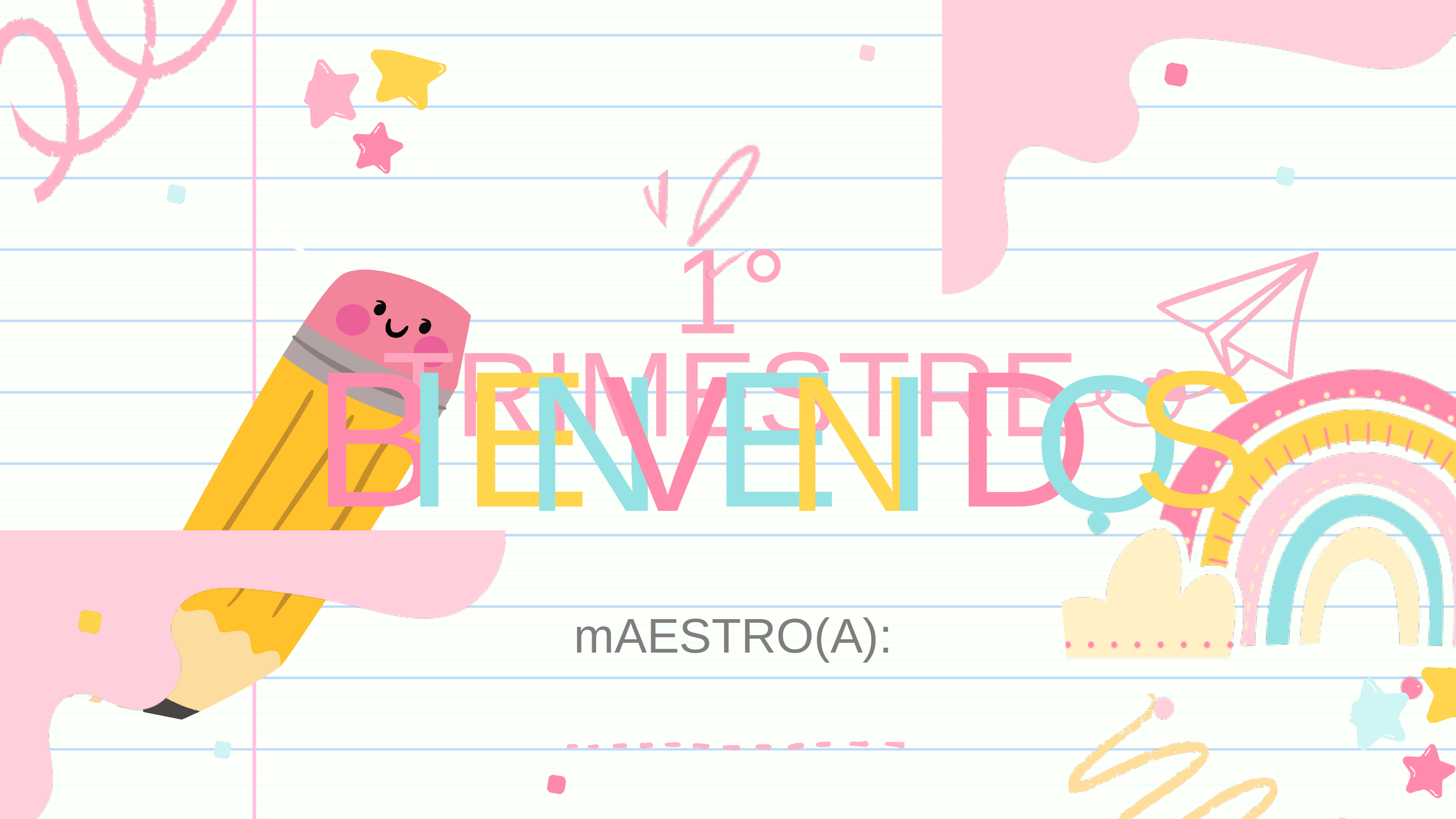

1° TRIMESTRE

B
I
E
E
D
S
N
V
N
I
O

mAESTRO(A):